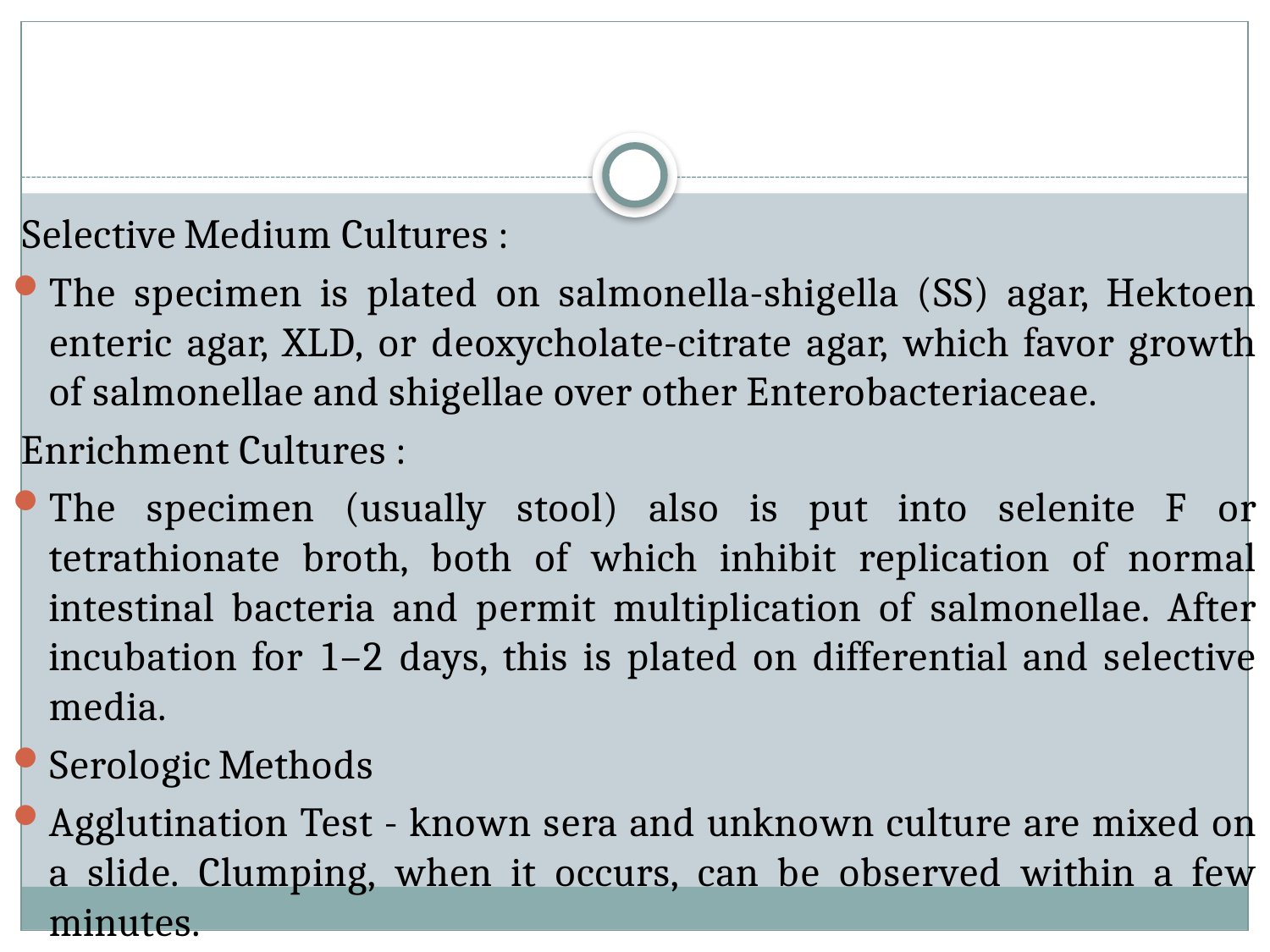

#
Selective Medium Cultures :
The specimen is plated on salmonella-shigella (SS) agar, Hektoen enteric agar, XLD, or deoxycholate-citrate agar, which favor growth of salmonellae and shigellae over other Enterobacteriaceae.
Enrichment Cultures :
The specimen (usually stool) also is put into selenite F or tetrathionate broth, both of which inhibit replication of normal intestinal bacteria and permit multiplication of salmonellae. After incubation for 1–2 days, this is plated on differential and selective media.
Serologic Methods
Agglutination Test - known sera and unknown culture are mixed on a slide. Clumping, when it occurs, can be observed within a few minutes.